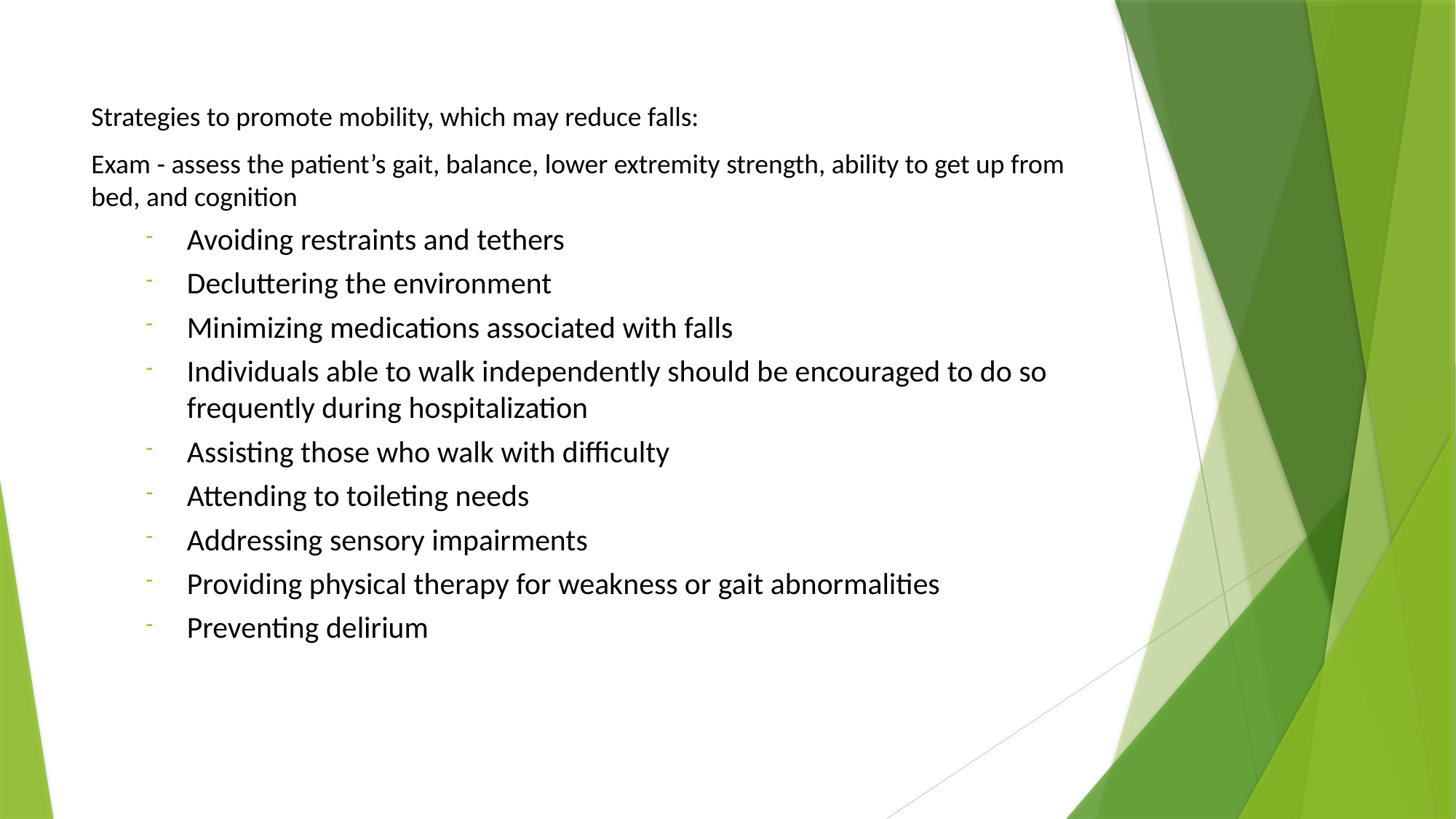

#

Strategies to promote mobility, which may reduce falls:
Exam - assess the patient’s gait, balance, lower extremity strength, ability to get up from bed, and cognition
Avoiding restraints and tethers
Decluttering the environment
Minimizing medications associated with falls
Individuals able to walk independently should be encouraged to do so frequently during hospitalization
Assisting those who walk with difficulty
Attending to toileting needs
Addressing sensory impairments
Providing physical therapy for weakness or gait abnormalities
Preventing delirium